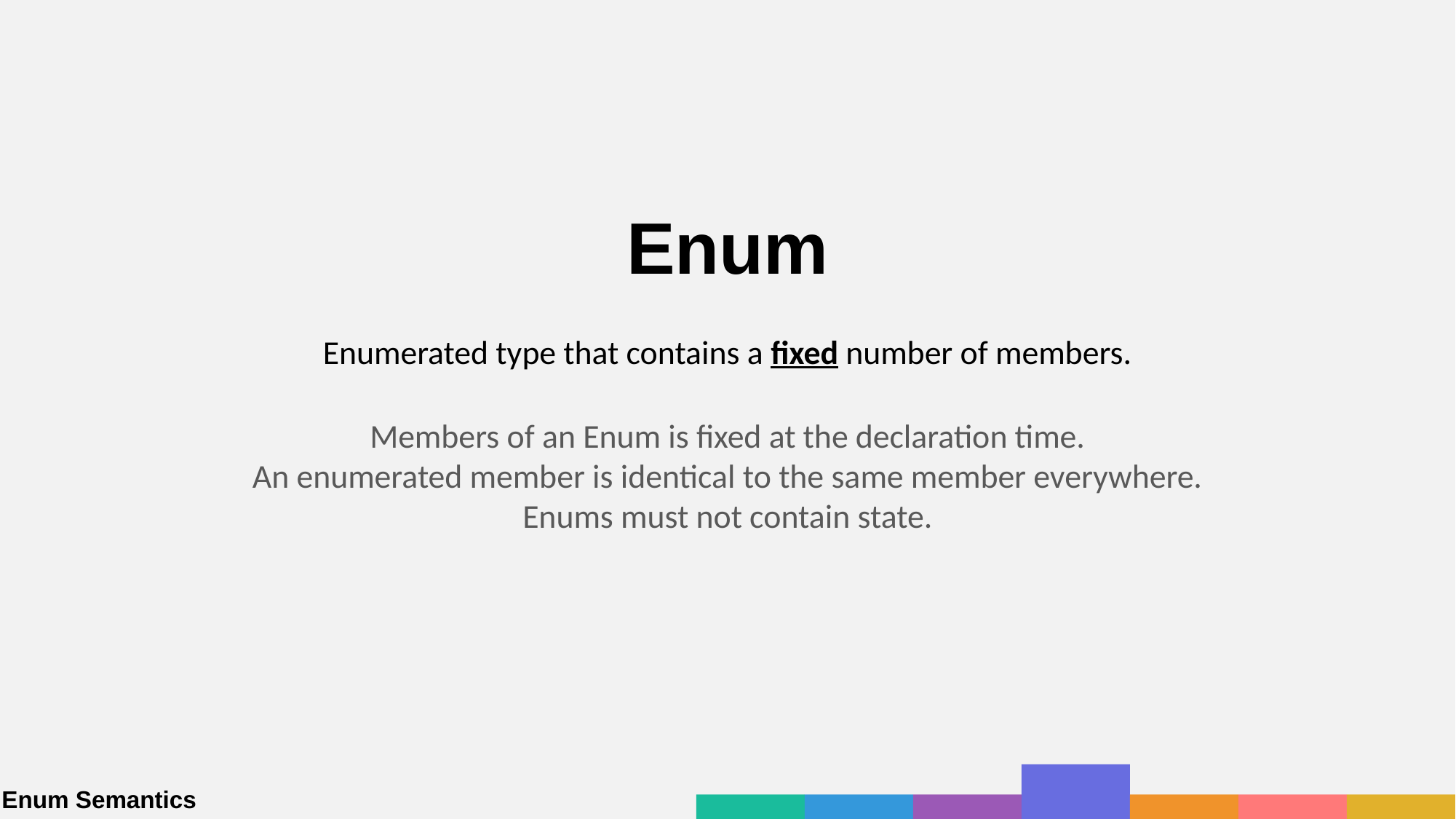

Enum
Enumerated type that contains a fixed number of members.
Members of an Enum is fixed at the declaration time.
An enumerated member is identical to the same member everywhere.
Enums must not contain state.

Enum Semantics